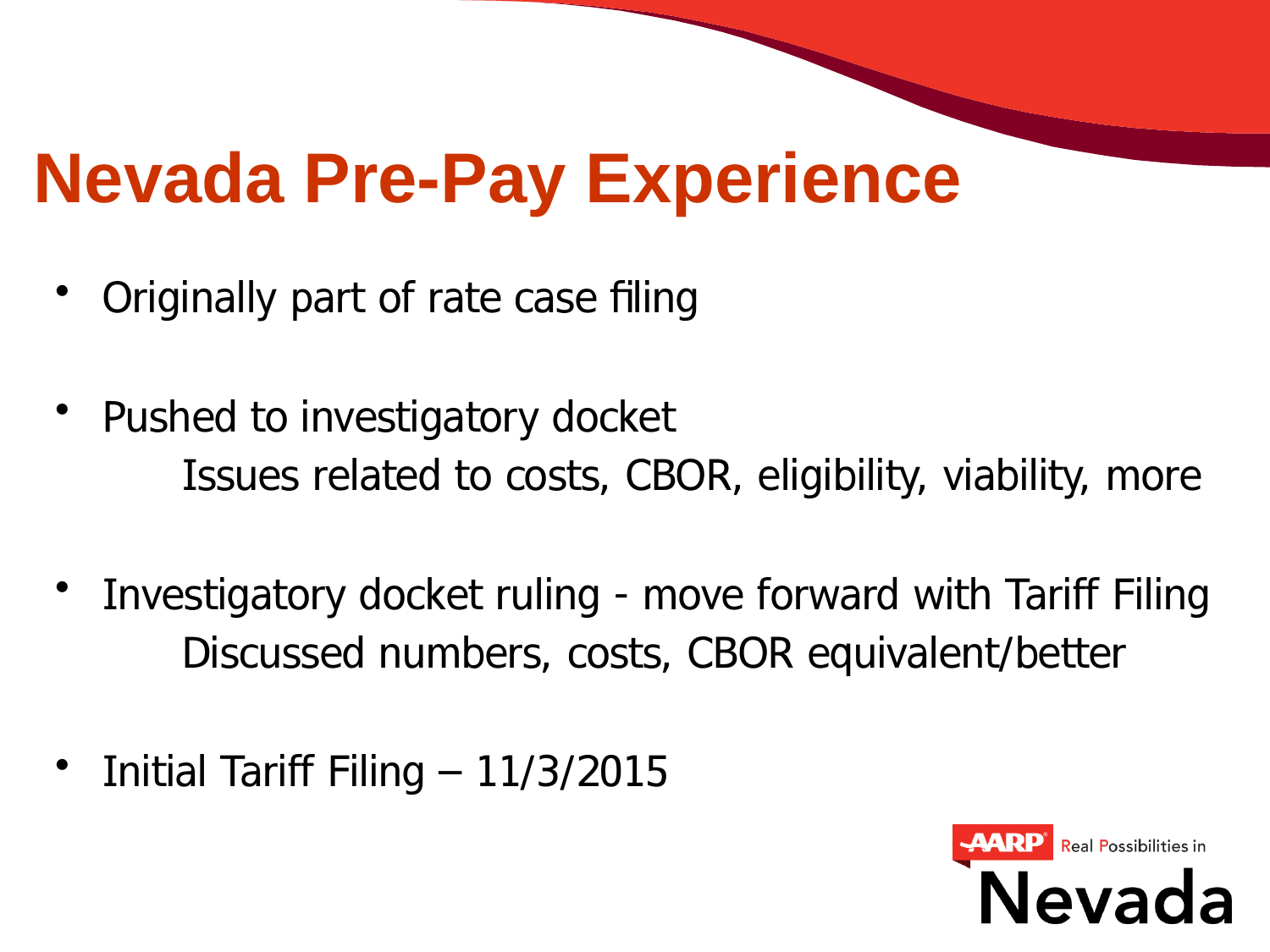

# Nevada Pre-Pay Experience
Originally part of rate case filing

Pushed to investigatory docket
	Issues related to costs, CBOR, eligibility, viability, more

Investigatory docket ruling - move forward with Tariff Filing
	Discussed numbers, costs, CBOR equivalent/better

Initial Tariff Filing – 11/3/2015